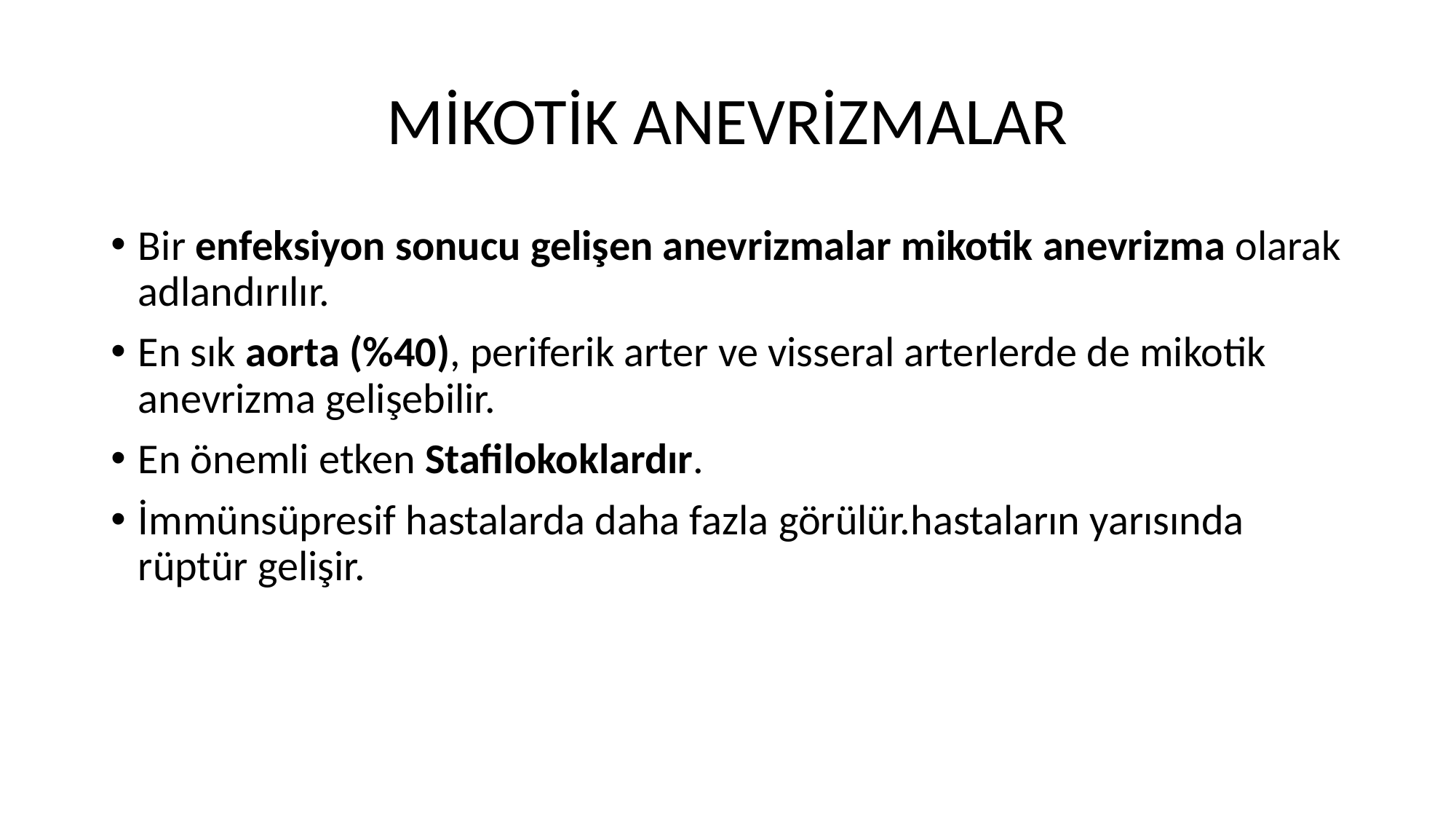

# MİKOTİK ANEVRİZMALAR
Bir enfeksiyon sonucu gelişen anevrizmalar mikotik anevrizma olarak adlandırılır.
En sık aorta (%40), periferik arter ve visseral arterlerde de mikotik anevrizma gelişebilir.
En önemli etken Stafilokoklardır.
İmmünsüpresif hastalarda daha fazla görülür.hastaların yarısında rüptür gelişir.